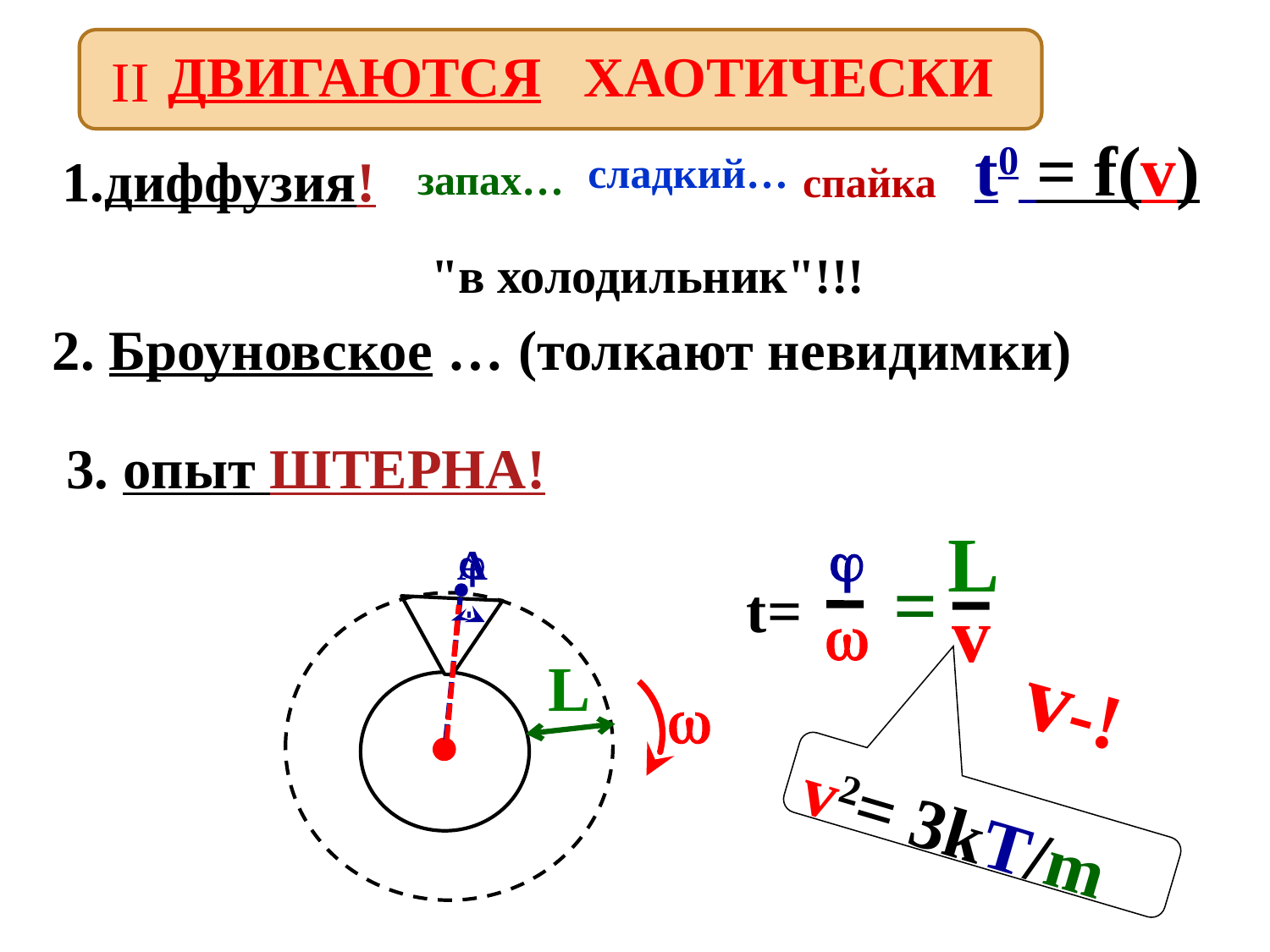

Двигаются   хаотически
II
t0 = f(v)
1.диффузия!
сладкий…
 запах…
 спайка
 "в холодильник"!!!
2. Броуновское …
(толкают невидимки)
 3. опыт ШТЕРНА!
t=
L
v

ϕ

ω

ϕ
А
=

L
v-!

ω

v2= 3kT/m